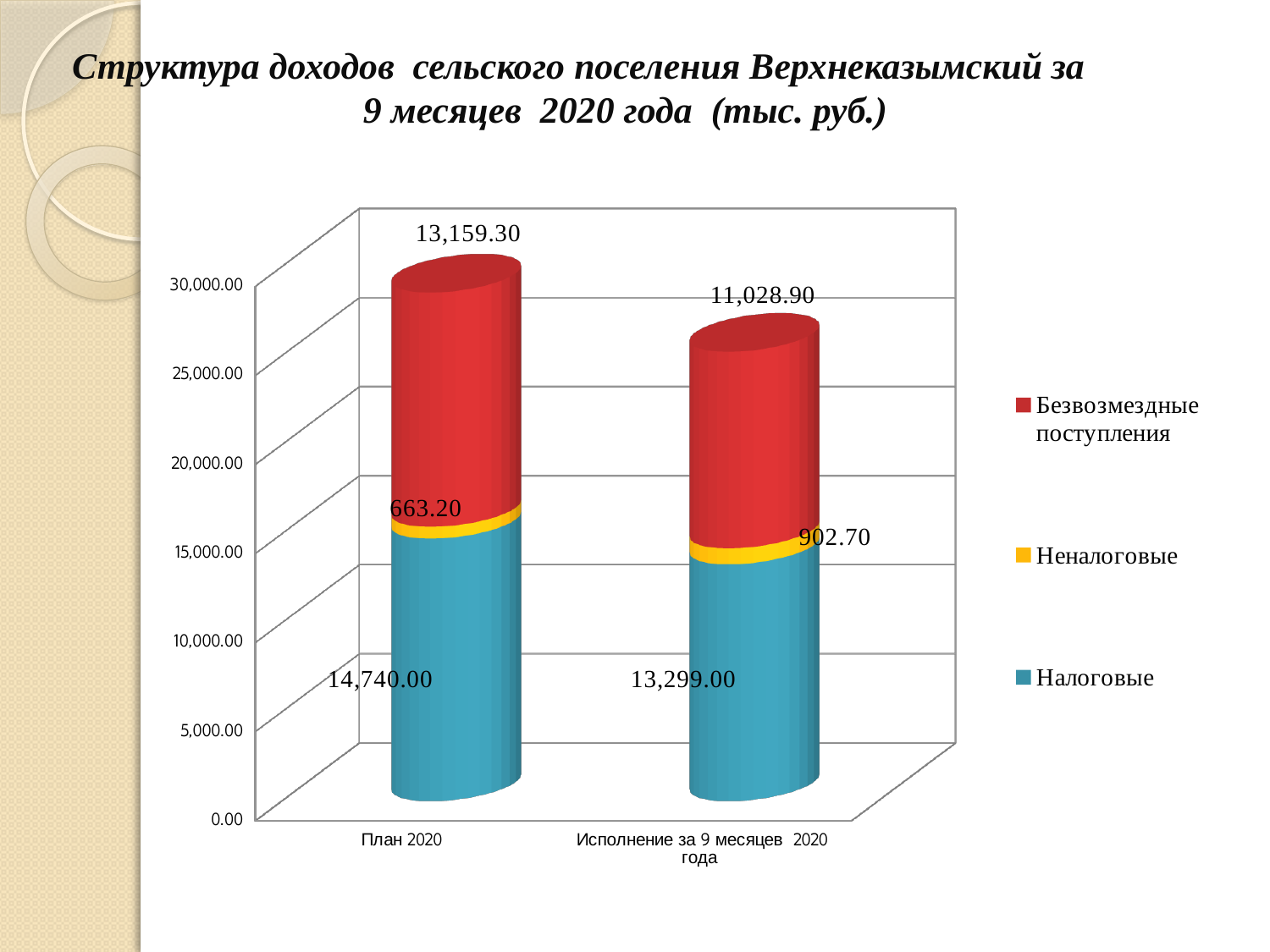

# Структура доходов  сельского поселения Верхнеказымский за            9 месяцев  2020 года  (тыс. руб.)

[unsupported chart]